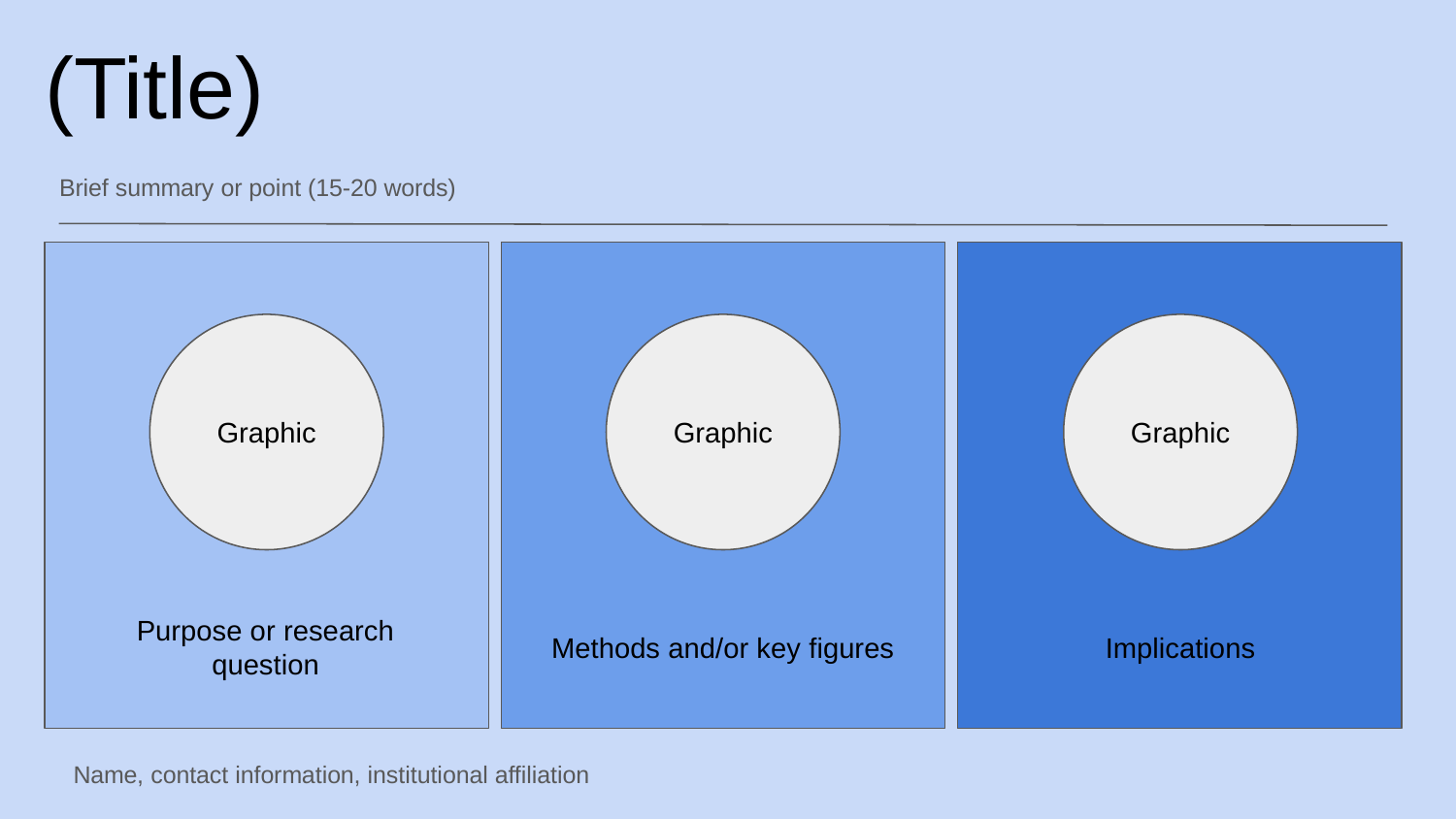

# (Title)
Brief summary or point (15-20 words)

Graphic
Graphic
Graphic
Purpose or research question
Methods and/or key figures
Implications
Name, contact information, institutional affiliation